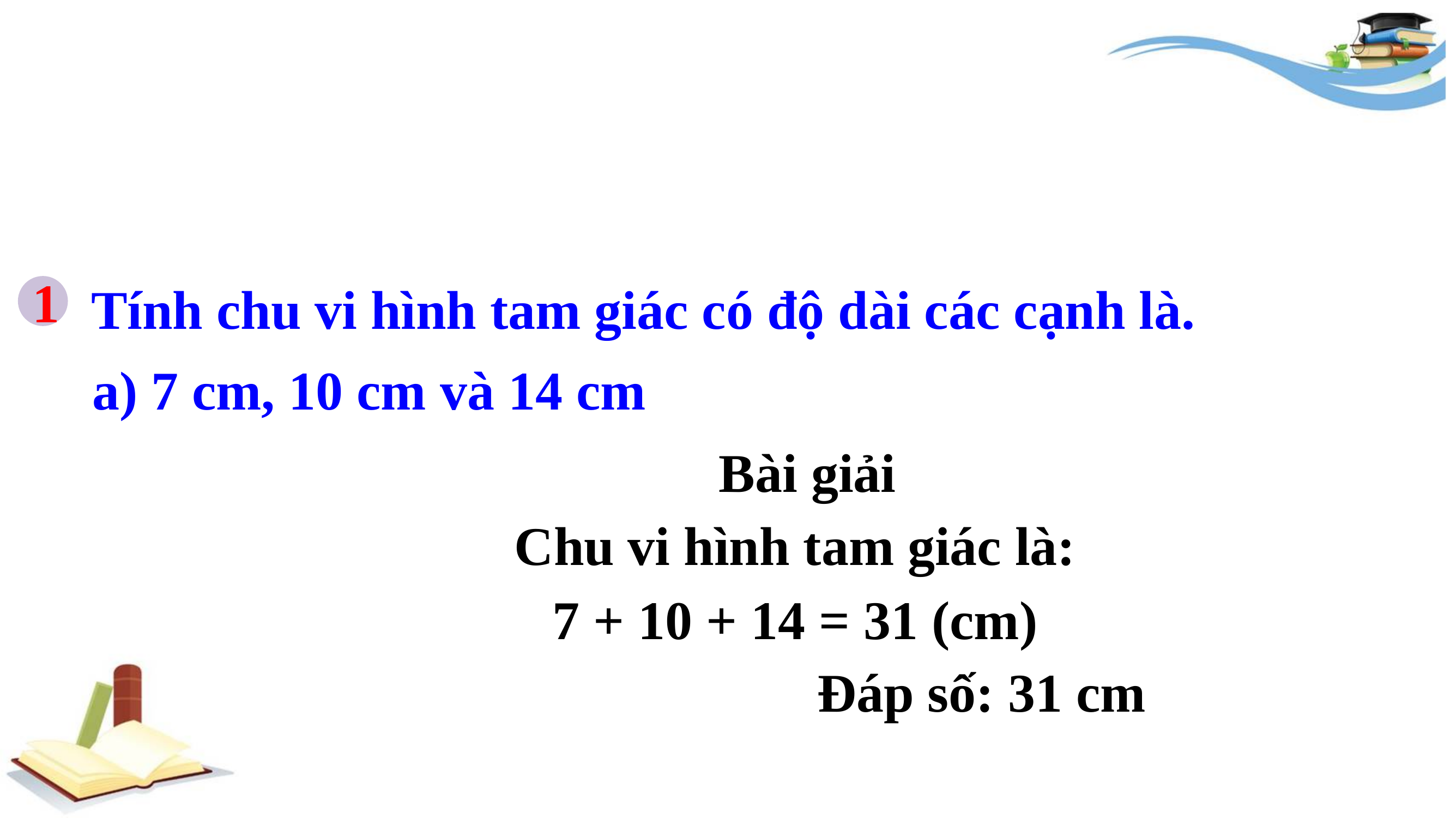

1

Tính chu vi hình tam giác có độ dài các cạnh là.
a) 7 cm, 10 cm và 14 cm
Bài giải
Chu vi hình tam giác là:
7 + 10 + 14 = 31 (cm)
Đáp số: 31 cm